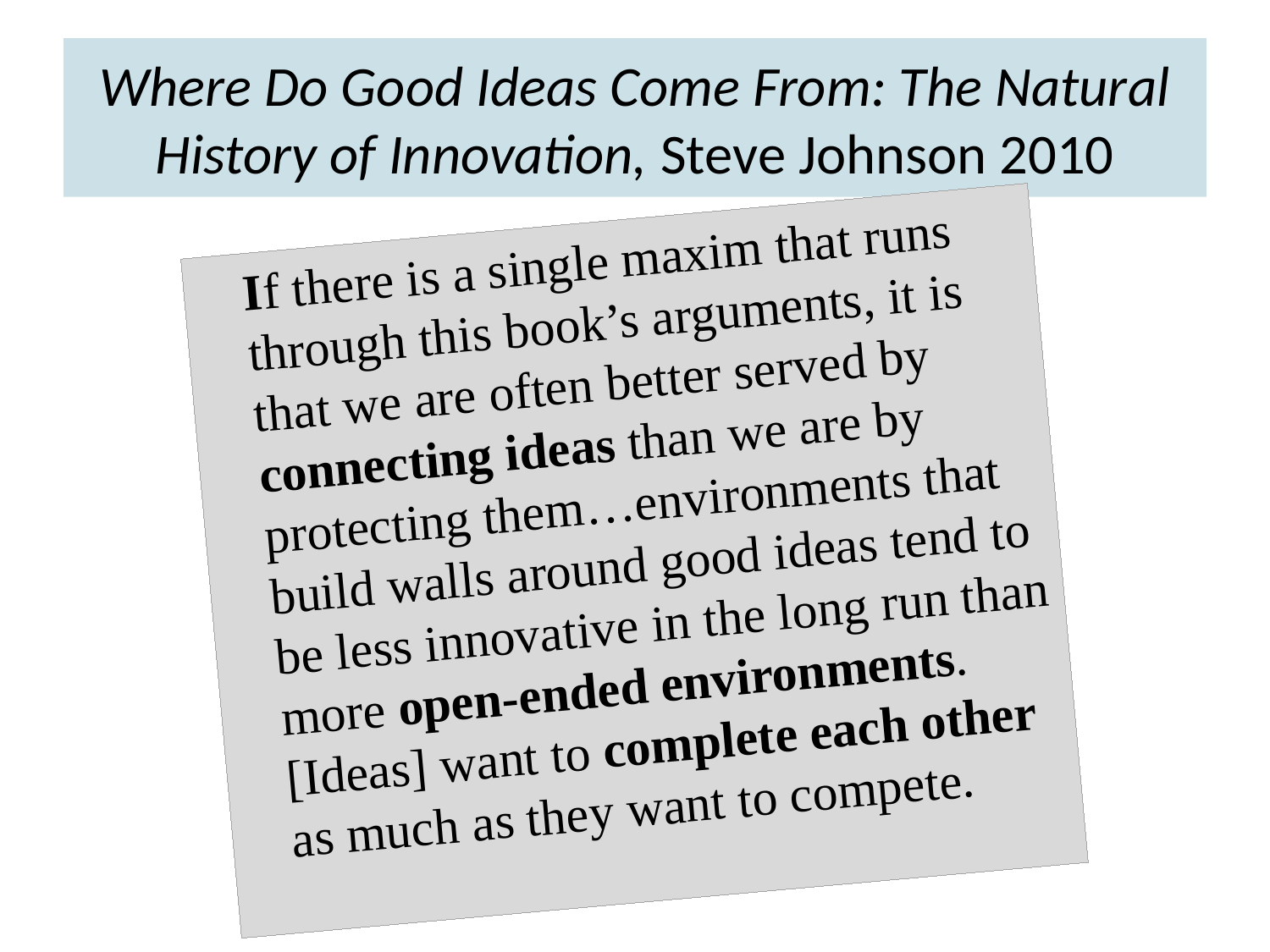

# Where Do Good Ideas Come From: The Natural History of Innovation, Steve Johnson 2010
If there is a single maxim that runs through this book’s arguments, it is that we are often better served by connecting ideas than we are by protecting them…environments that build walls around good ideas tend to be less innovative in the long run than more open-ended environments. [Ideas] want to complete each other as much as they want to compete.